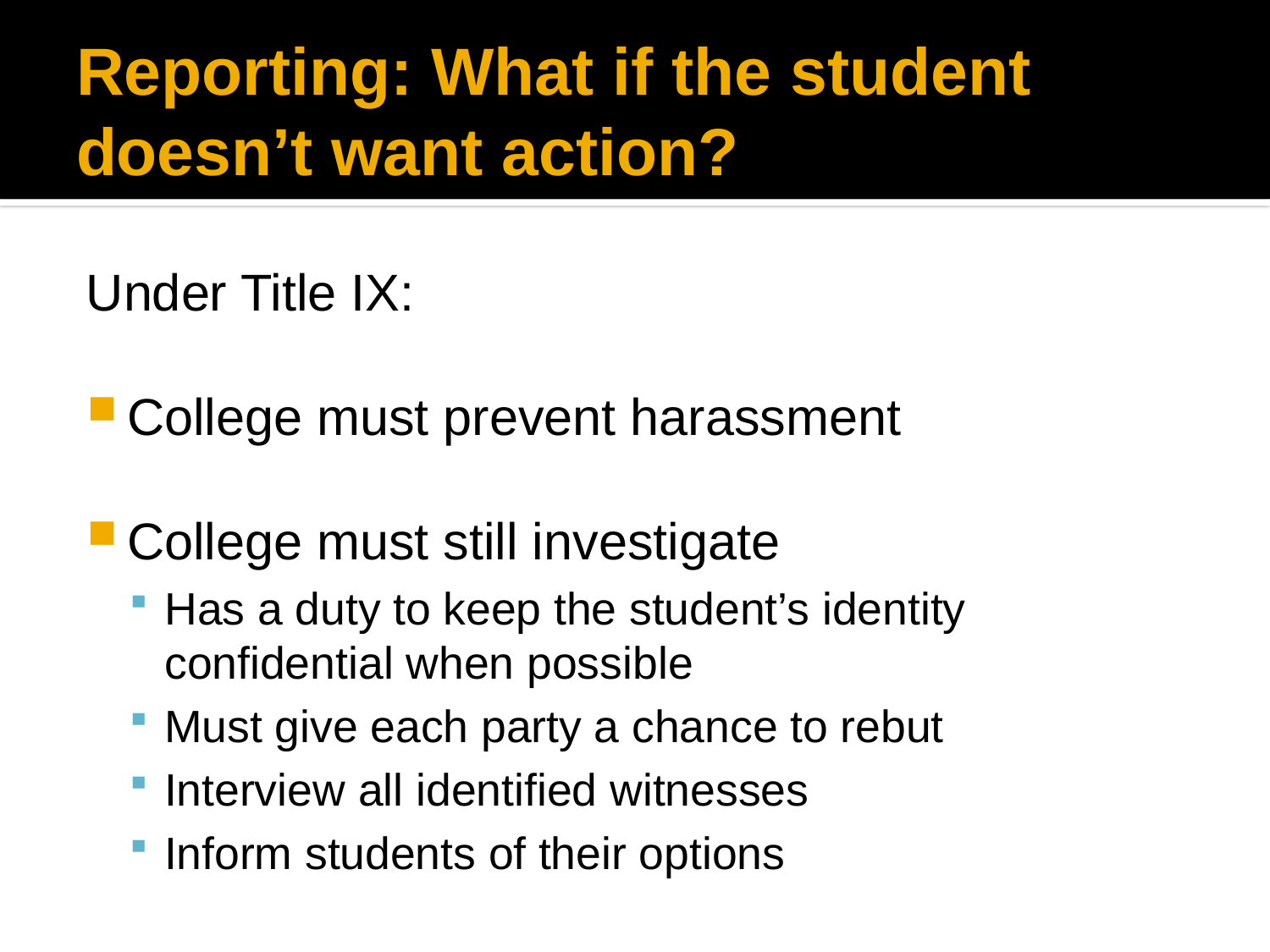

# Reporting: What if the student doesn’t want action?
Under Title IX:

College must prevent harassment

College must still investigate
Has a duty to keep the student’s identity confidential when possible
Must give each party a chance to rebut
Interview all identified witnesses
Inform students of their options